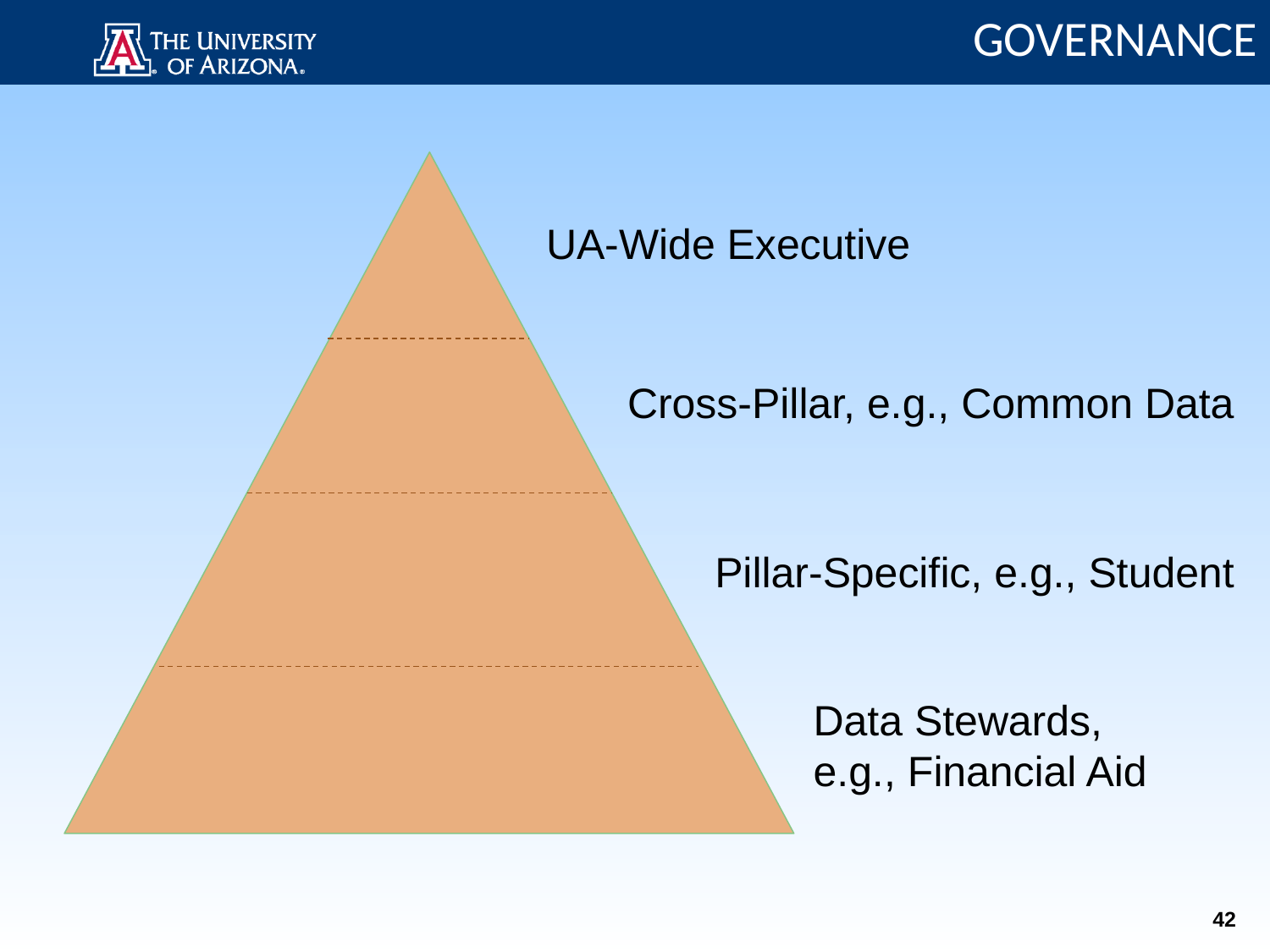

GOVERNANCE

UA-Wide Executive
Cross-Pillar, e.g., Common Data
Pillar-Specific, e.g., Student
Data Stewards,
e.g., Financial Aid
42